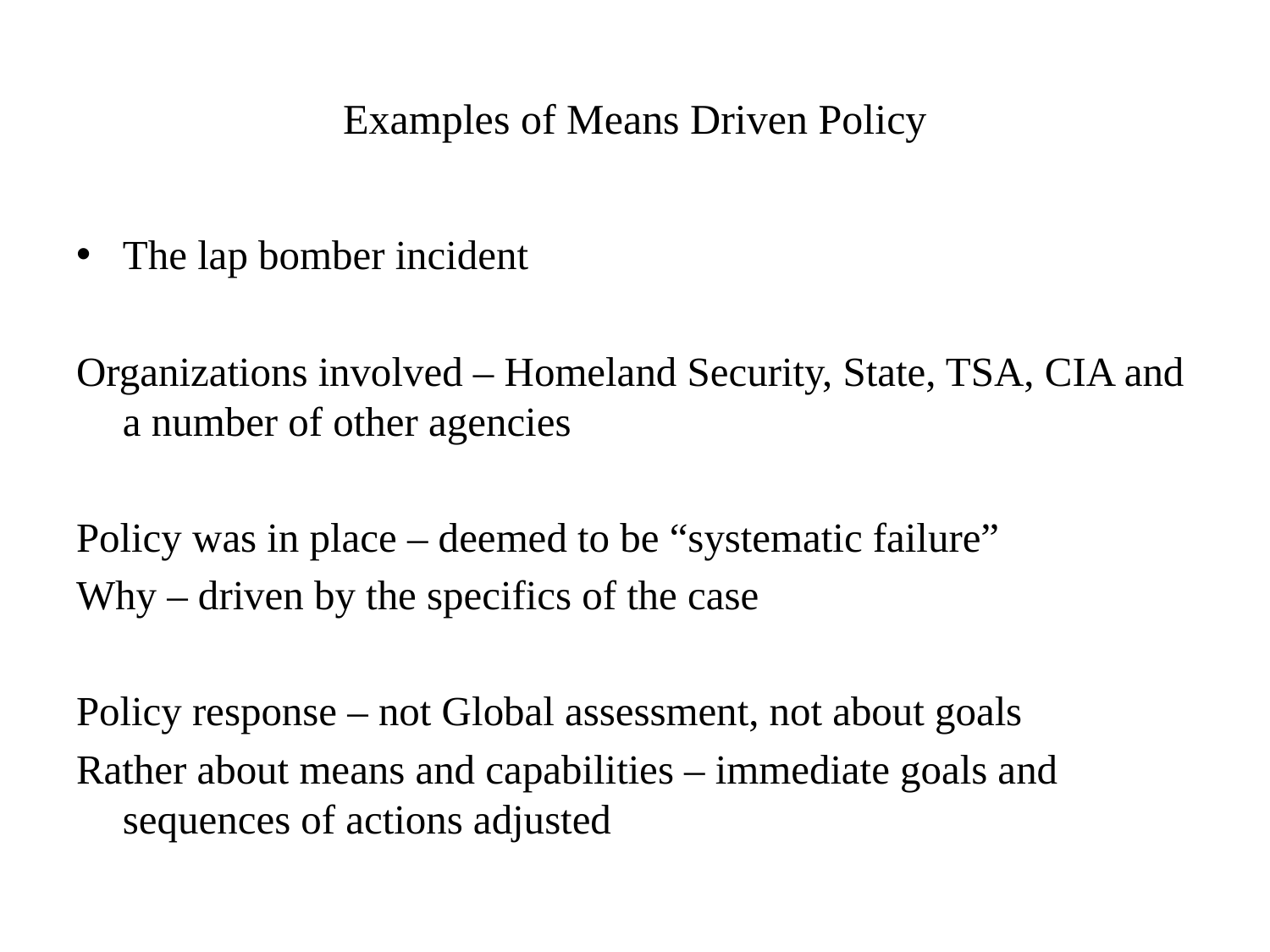

# Examples of Means Driven Policy
The lap bomber incident

Organizations involved – Homeland Security, State, TSA, CIA and a number of other agencies

Policy was in place – deemed to be “systematic failure”
Why – driven by the specifics of the case

Policy response – not Global assessment, not about goals
Rather about means and capabilities – immediate goals and sequences of actions adjusted